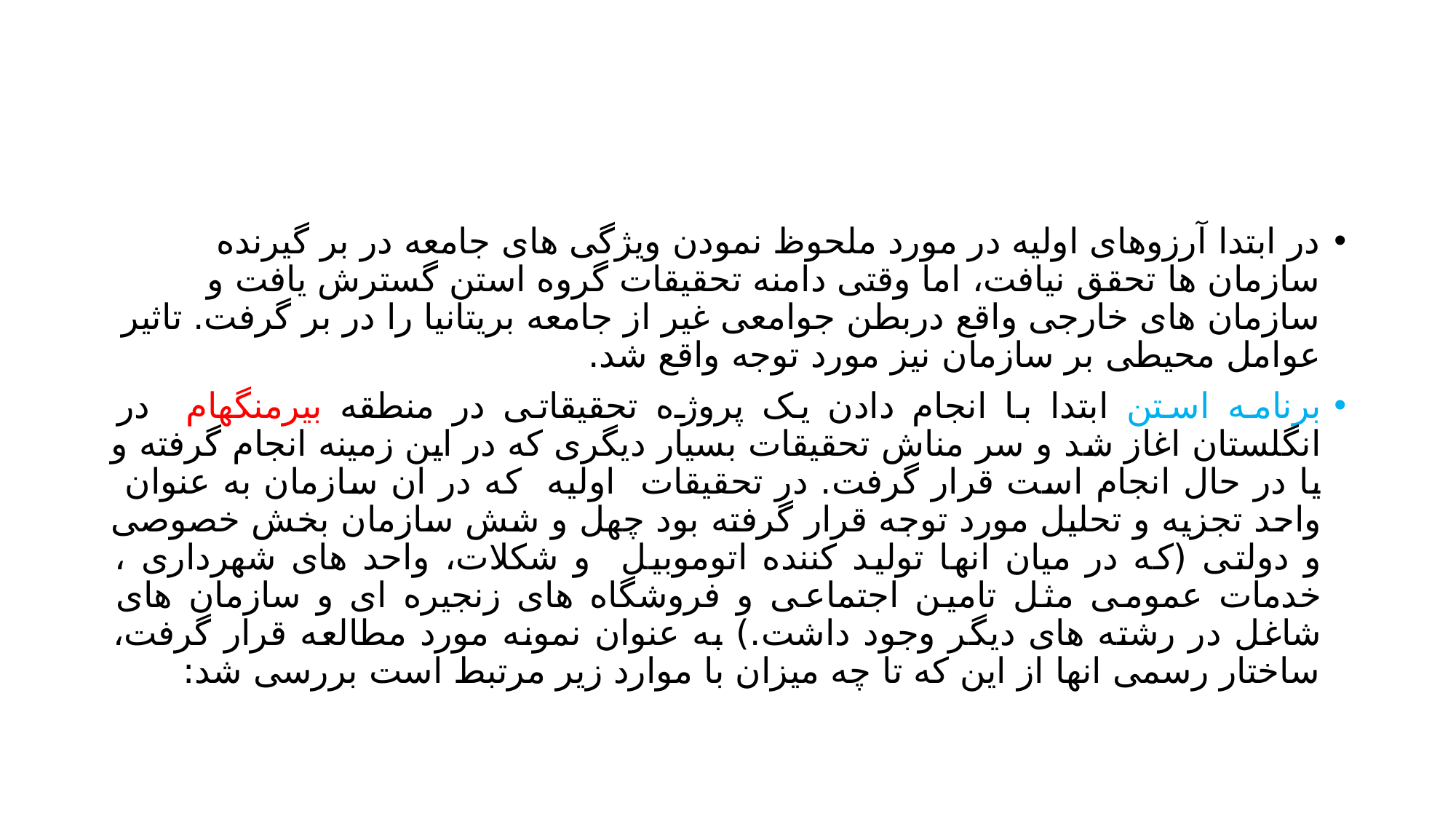

#
در ابتدا آرزوهای اولیه در مورد ملحوظ نمودن ویژگی های جامعه در بر گیرنده سازمان ها تحقق نیافت، اما وقتی دامنه تحقیقات گروه استن گسترش یافت و سازمان های خارجی واقع دربطن جوامعی غیر از جامعه بریتانیا را در بر گرفت. تاثیر عوامل محیطی بر سازمان نیز مورد توجه واقع شد.
برنامه استن ابتدا با انجام دادن یک پروژه تحقیقاتی در منطقه بیرمنگهام  در انگلستان اغاز شد و سر مناش تحقیقات بسیار دیگری که در این زمینه انجام گرفته و یا در حال انجام است قرار گرفت. در تحقیقات  اولیه  که در ان سازمان به عنوان  واحد تجزیه و تحلیل مورد توجه قرار گرفته بود چهل و شش سازمان بخش خصوصی و دولتی (که در میان انها تولید کننده اتوموبیل  و شکلات، واحد های شهرداری ، خدمات عمومی مثل تامین اجتماعی و فروشگاه های زنجیره ای و سازمان های شاغل در رشته های دیگر وجود داشت.) به عنوان نمونه مورد مطالعه قرار گرفت، ساختار رسمی انها از این که تا چه میزان با موارد زیر مرتبط است بررسی شد: